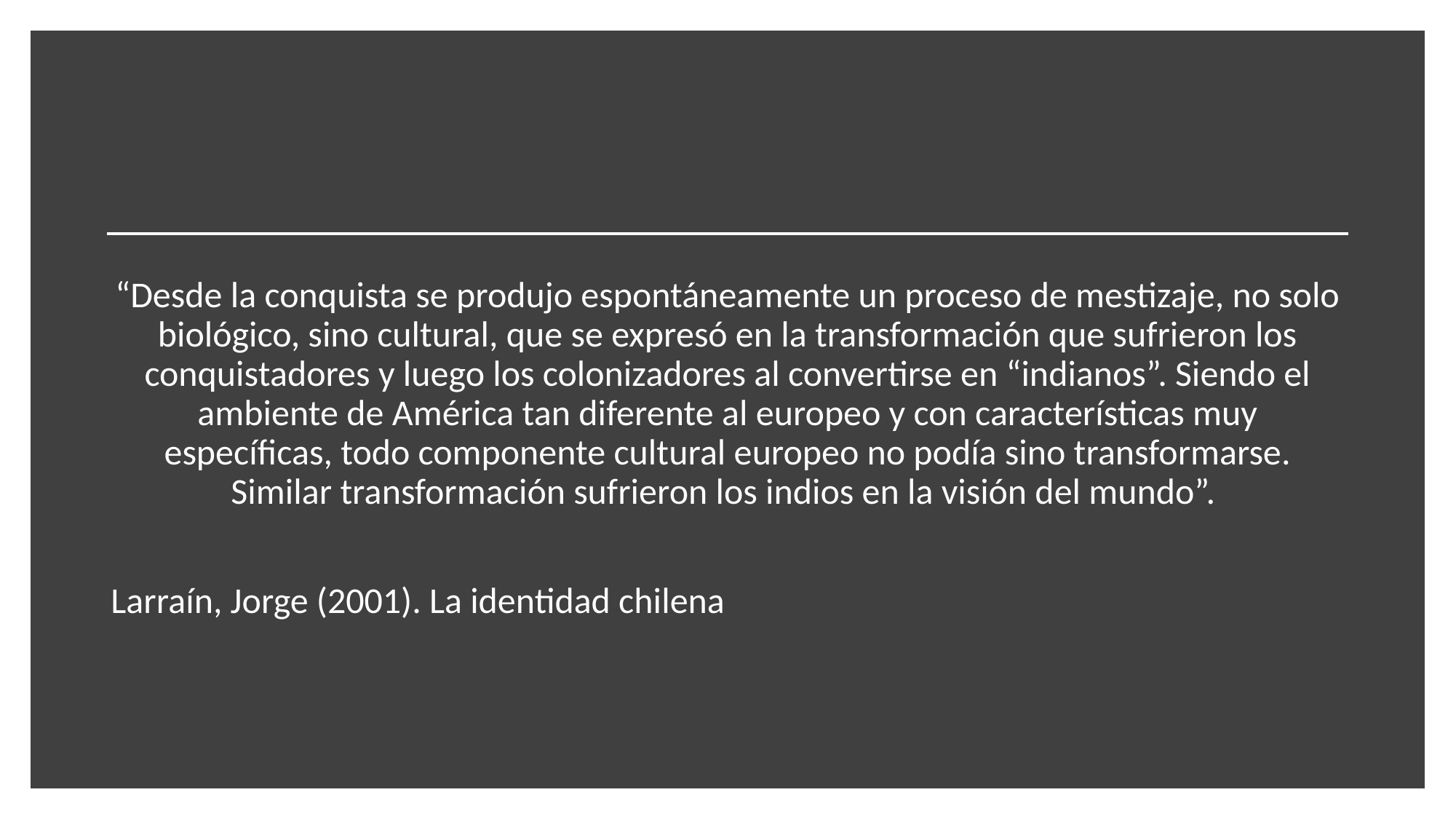

“Desde la conquista se produjo espontáneamente un proceso de mestizaje, no solo biológico, sino cultural, que se expresó en la transformación que sufrieron los conquistadores y luego los colonizadores al convertirse en “indianos”. Siendo el ambiente de América tan diferente al europeo y con características muy específicas, todo componente cultural europeo no podía sino transformarse. Similar transformación sufrieron los indios en la visión del mundo”.

Larraín, Jorge (2001). La identidad chilena